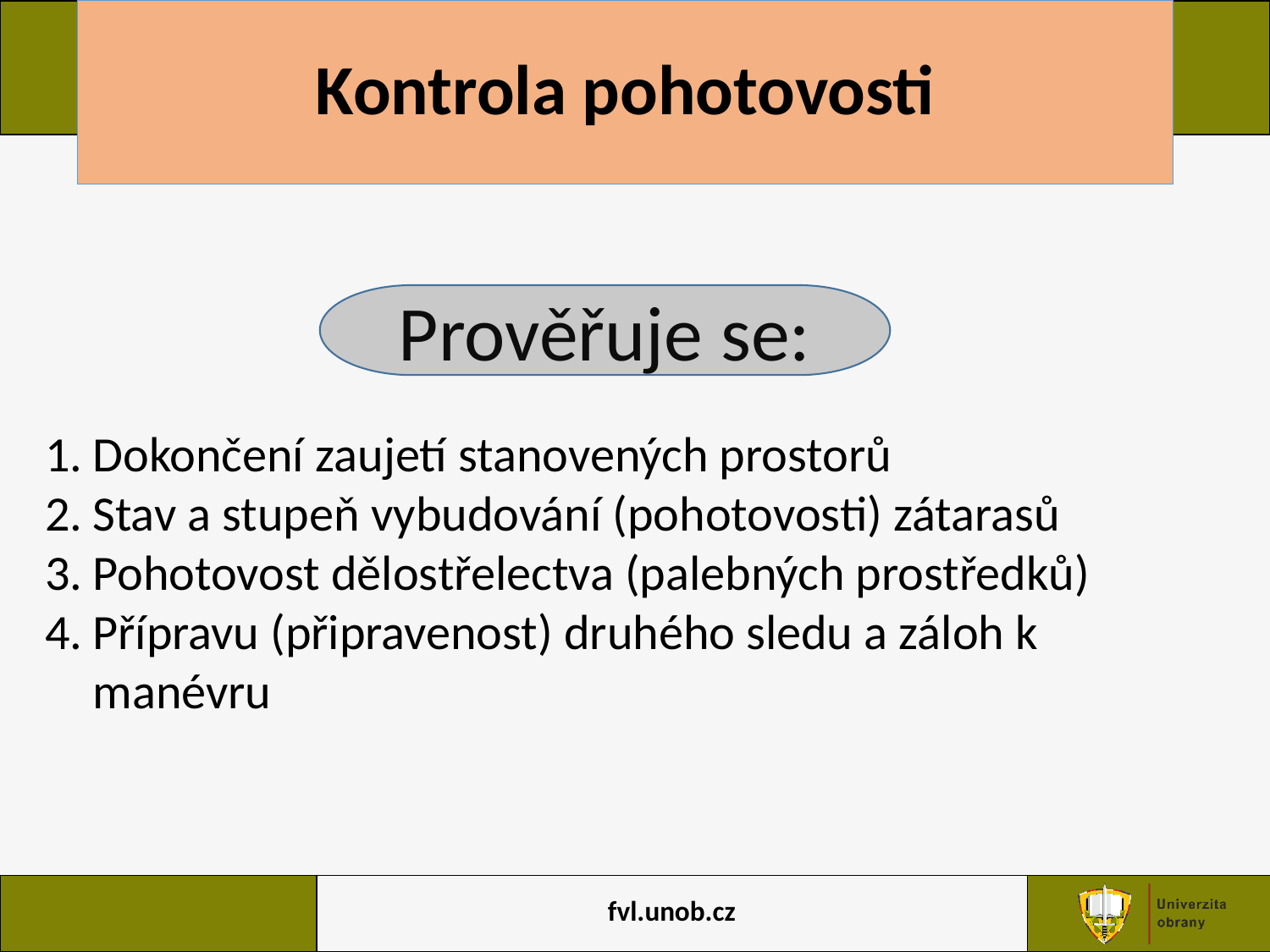

# Kontrola pohotovosti
Prověřuje se:
Dokončení zaujetí stanovených prostorů
Stav a stupeň vybudování (pohotovosti) zátarasů
Pohotovost dělostřelectva (palebných prostředků)
Přípravu (připravenost) druhého sledu a záloh k manévru